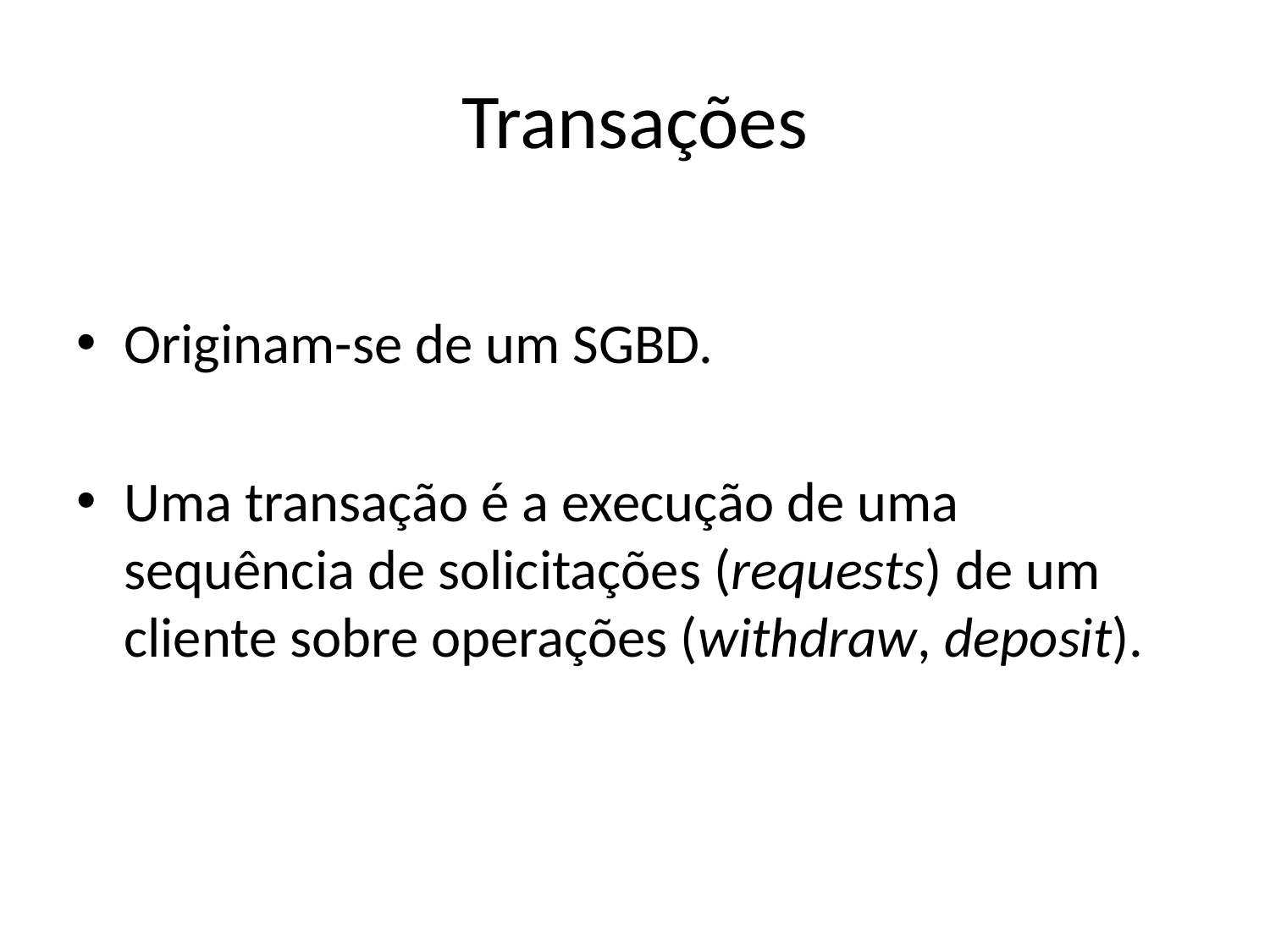

# Transações

Originam-se de um SGBD.

Uma transação é a execução de uma sequência de solicitações (requests) de um cliente sobre operações (withdraw, deposit).